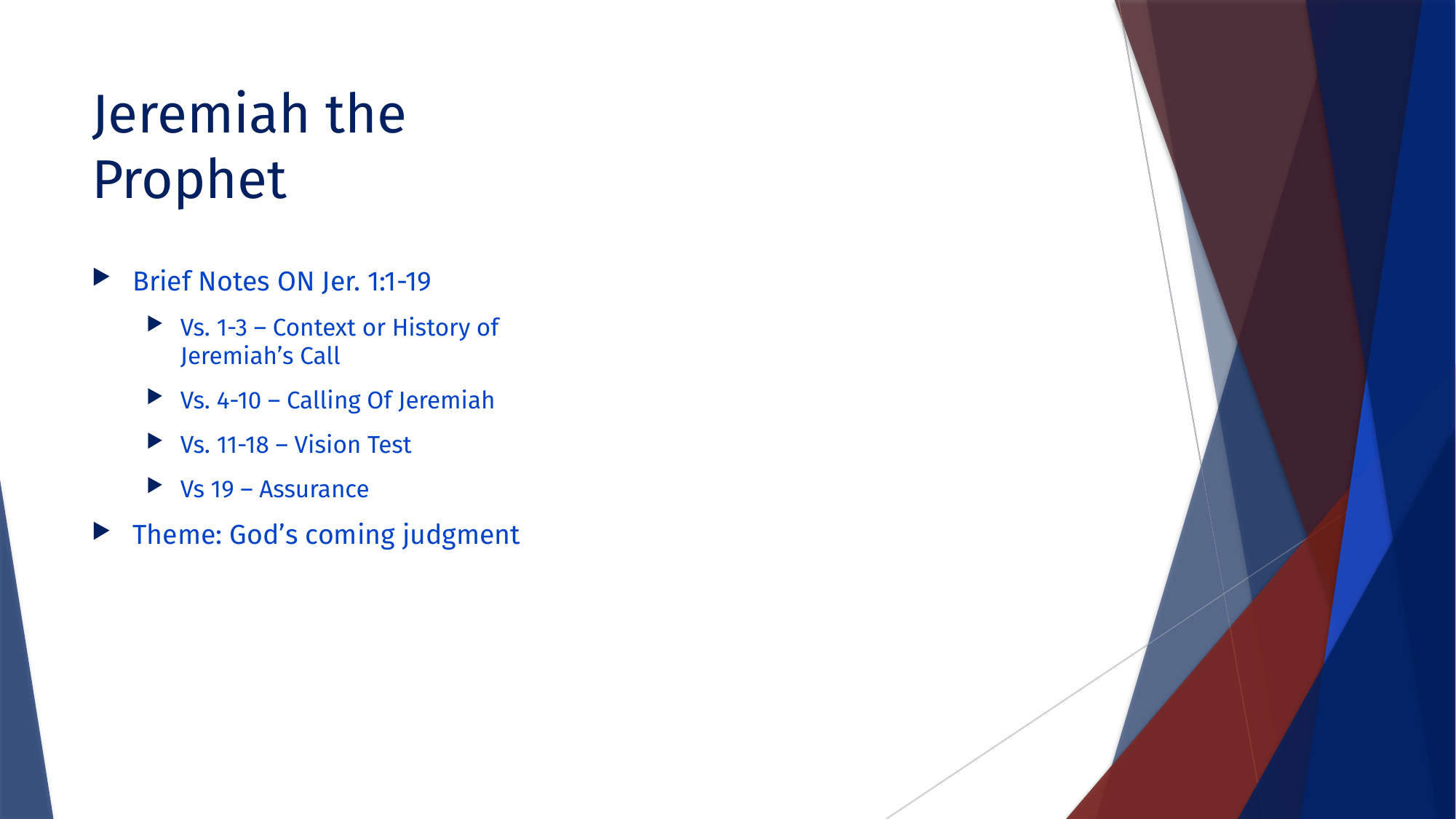

# Jeremiah the Prophet
Brief Notes ON Jer. 1:1-19
Vs. 1-3 – Context or History of Jeremiah’s Call
Vs. 4-10 – Calling Of Jeremiah
Vs. 11-18 – Vision Test
Vs 19 – Assurance
Theme: God’s coming judgment